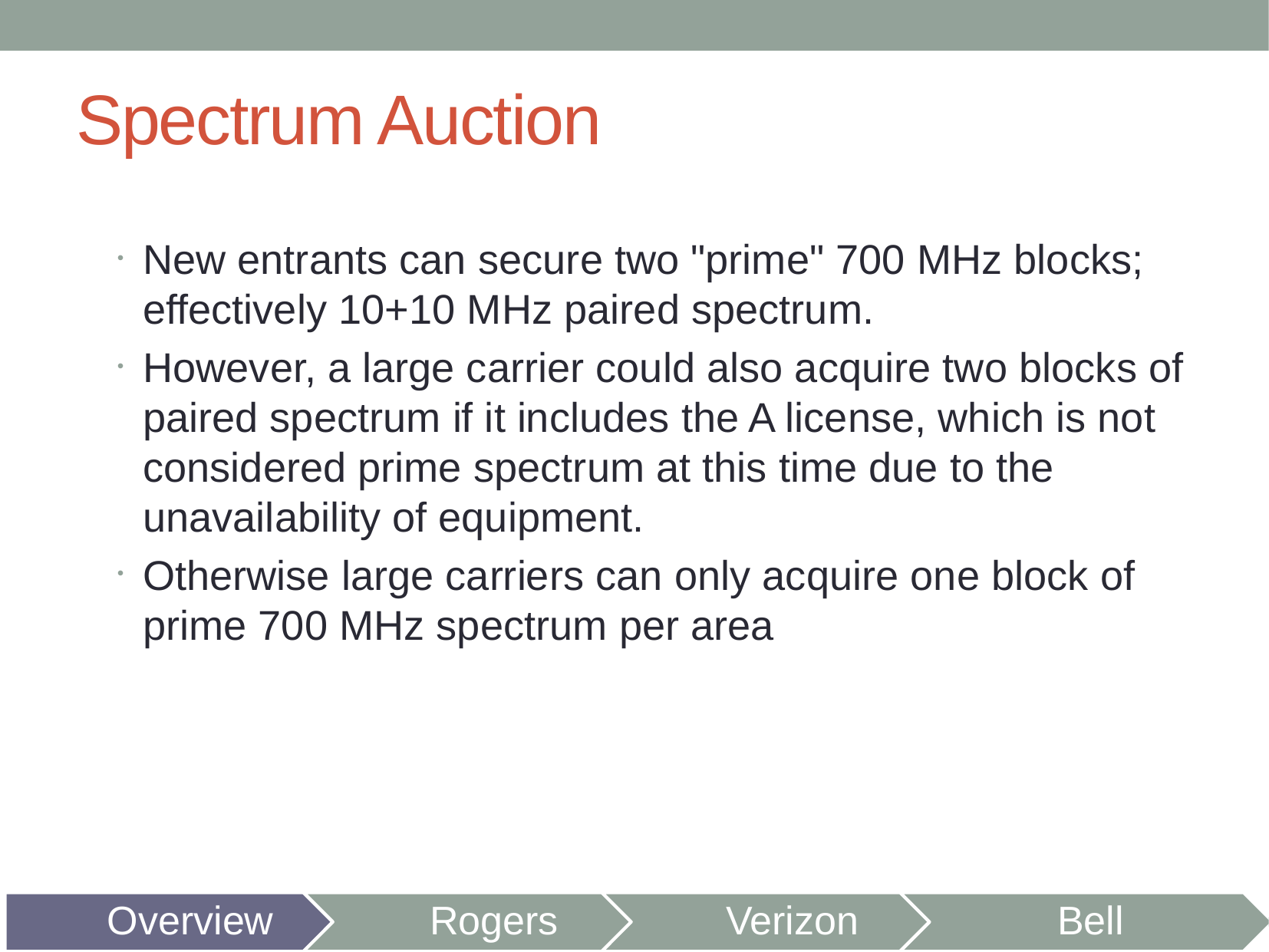

# Spectrum Auction
New entrants can secure two "prime" 700 MHz blocks; effectively 10+10 MHz paired spectrum.
However, a large carrier could also acquire two blocks of paired spectrum if it includes the A license, which is not considered prime spectrum at this time due to the unavailability of equipment.
Otherwise large carriers can only acquire one block of prime 700 MHz spectrum per area

Overview

Rogers

Verizon

Bell